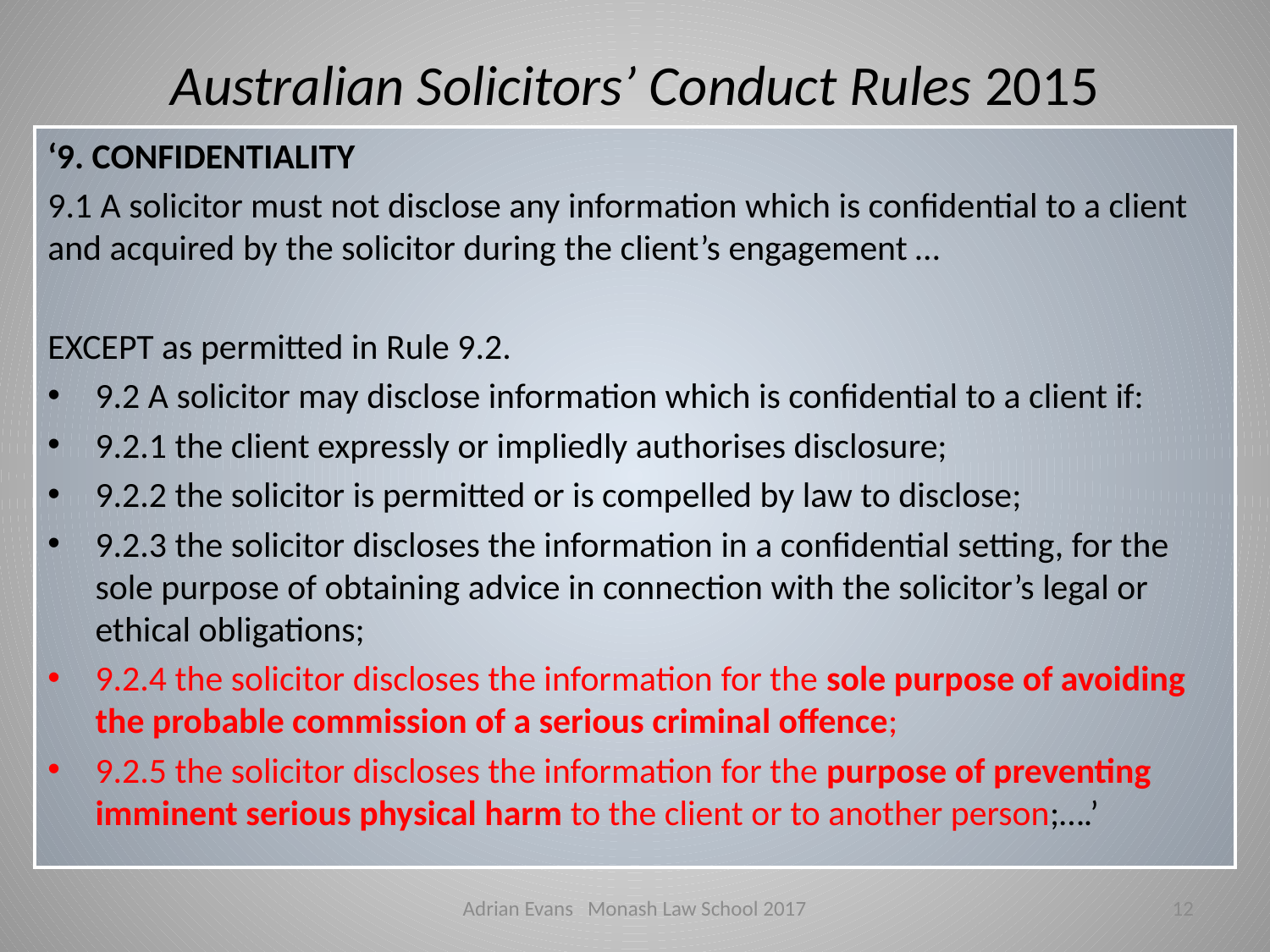

# Australian Solicitors’ Conduct Rules 2015
‘9. CONFIDENTIALITY
9.1 A solicitor must not disclose any information which is confidential to a client and acquired by the solicitor during the client’s engagement …

EXCEPT as permitted in Rule 9.2.
9.2 A solicitor may disclose information which is confidential to a client if:
9.2.1 the client expressly or impliedly authorises disclosure;
9.2.2 the solicitor is permitted or is compelled by law to disclose;
9.2.3 the solicitor discloses the information in a confidential setting, for the sole purpose of obtaining advice in connection with the solicitor’s legal or ethical obligations;
9.2.4 the solicitor discloses the information for the sole purpose of avoiding the probable commission of a serious criminal offence;
9.2.5 the solicitor discloses the information for the purpose of preventing imminent serious physical harm to the client or to another person;….’
Adrian Evans   Monash Law School 2017
12